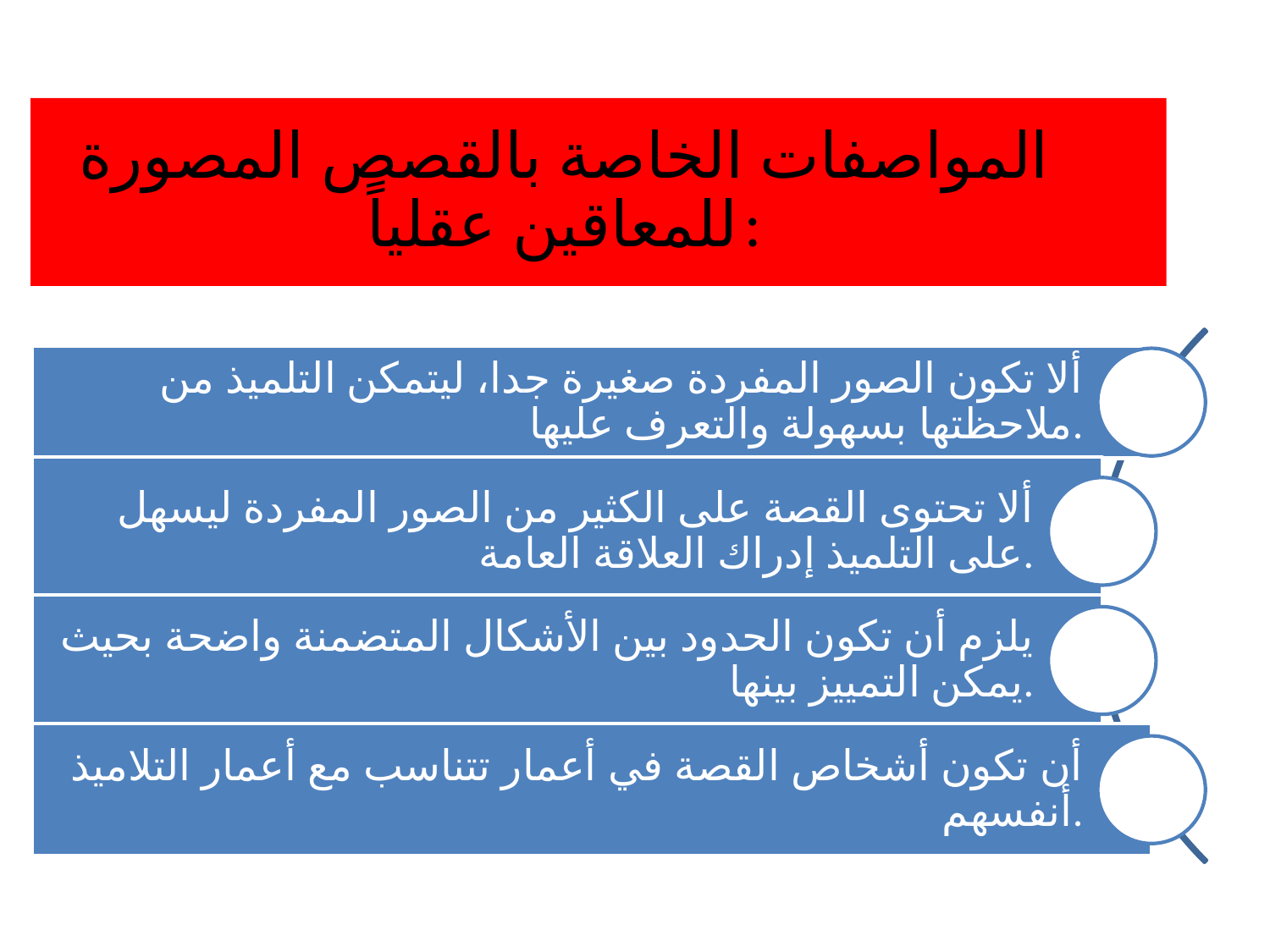

المواصفات الخاصة بالقصص المصورة للمعاقين عقلياً:

ألا تكون الصور المفردة صغيرة جدا، ليتمكن التلميذ من ملاحظتها بسهولة والتعرف عليها.
ألا تحتوى القصة على الكثير من الصور المفردة ليسهل على التلميذ إدراك العلاقة العامة.
يلزم أن تكون الحدود بين الأشكال المتضمنة واضحة بحيث يمكن التمييز بينها.
أن تكون أشخاص القصة في أعمار تتناسب مع أعمار التلاميذ أنفسهم.